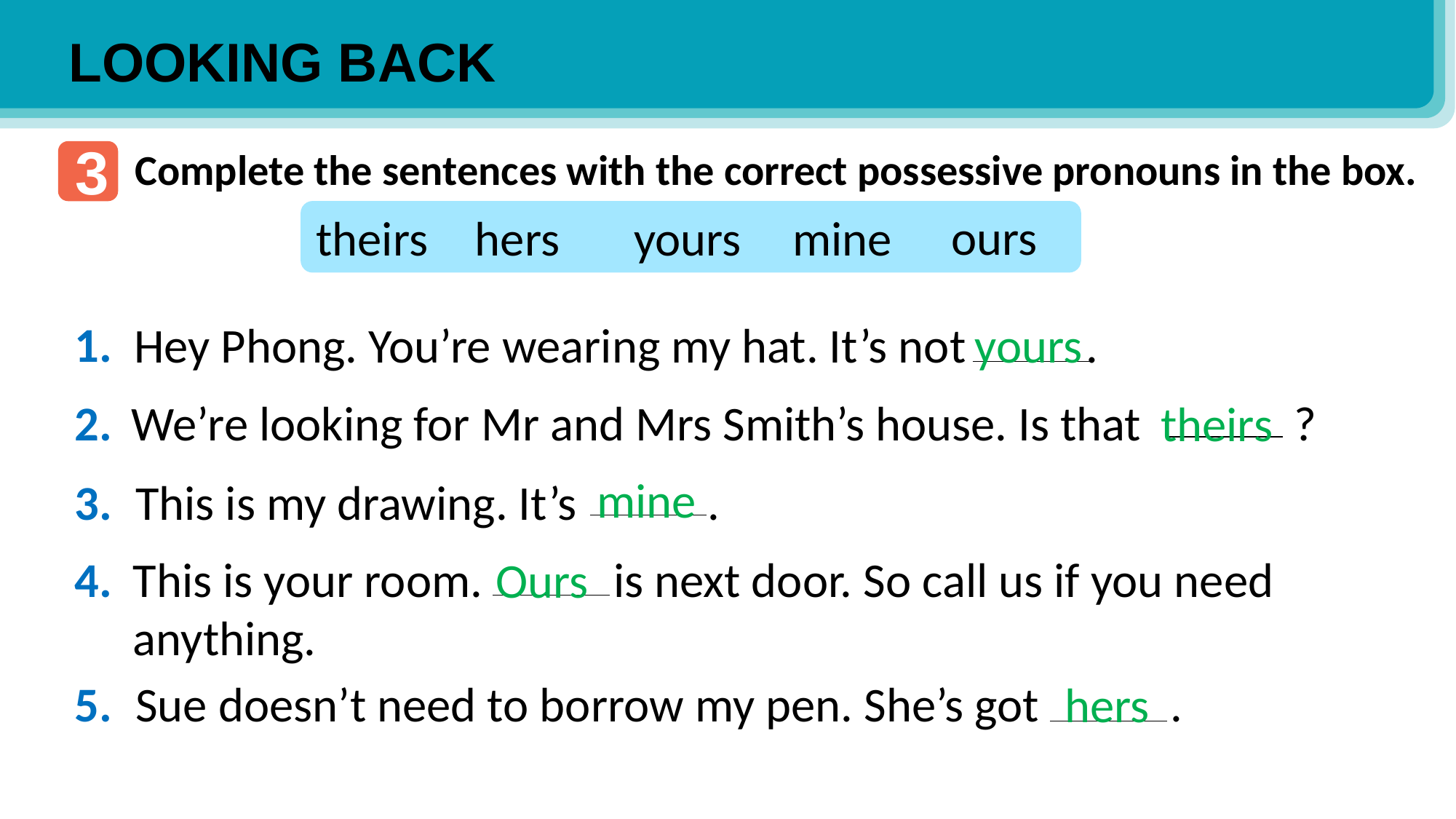

LOOKING BACK
3
Complete the sentences with the correct possessive pronouns in the box.

ours
mine

theirs
hers
yours
1.
Hey Phong. You’re wearing my hat. It’s not           .
yours
2.
We’re looking for Mr and Mrs Smith’s house. Is that              ?
theirs
mine
3.
This is my drawing. It’s            .
4.
This is your room.            is next door. So call us if you need anything.
Ours
5.
Sue doesn’t need to borrow my pen. She’s got            .
hers